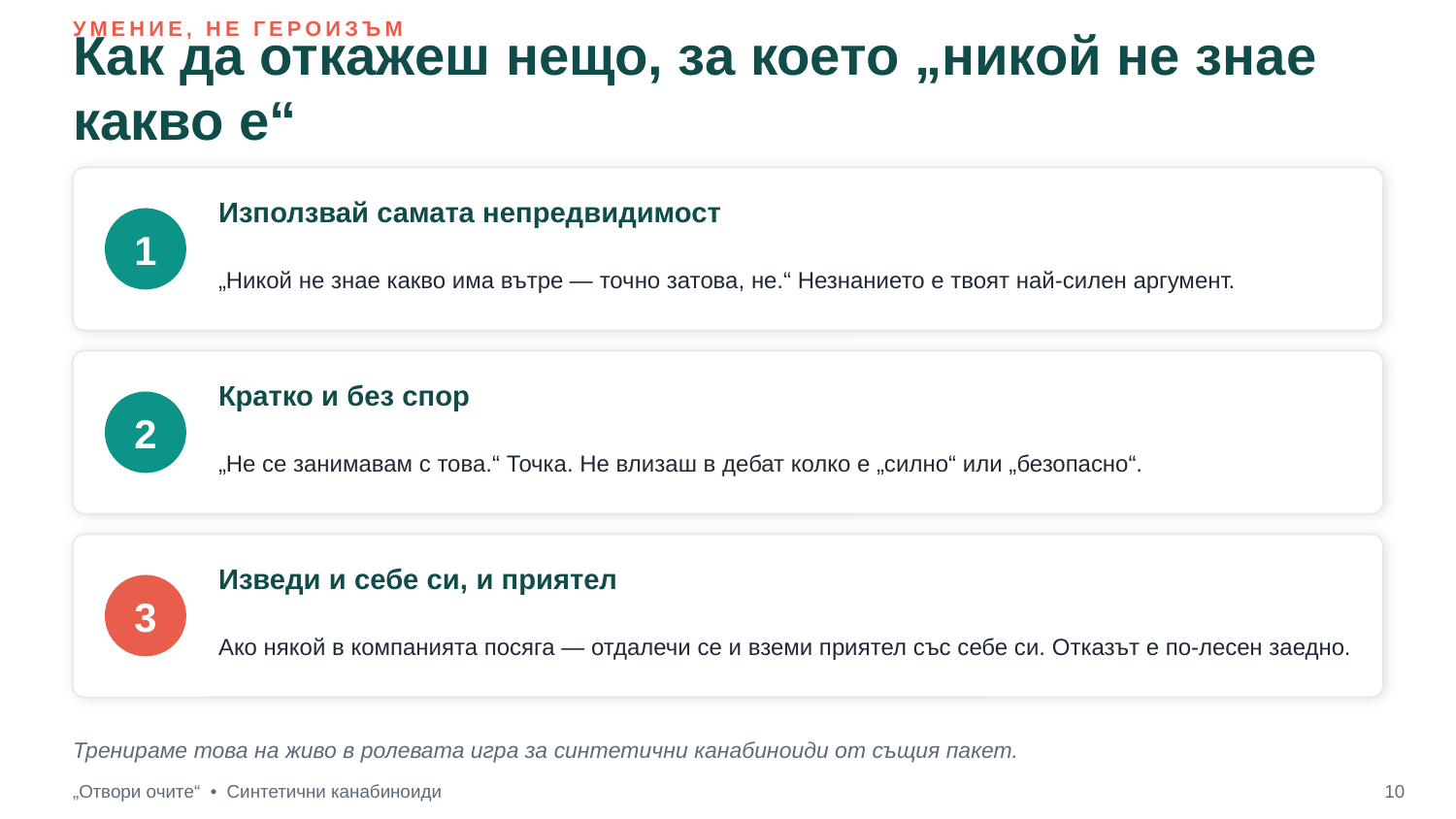

УМЕНИЕ, НЕ ГЕРОИЗЪМ
Как да откажеш нещо, за което „никой не знае какво е“

Използвай самата непредвидимост

1
„Никой не знае какво има вътре — точно затова, не.“ Незнанието е твоят най-силен аргумент.

Кратко и без спор

2
„Не се занимавам с това.“ Точка. Не влизаш в дебат колко е „силно“ или „безопасно“.

Изведи и себе си, и приятел

3
Ако някой в компанията посяга — отдалечи се и вземи приятел със себе си. Отказът е по-лесен заедно.
Тренираме това на живо в ролевата игра за синтетични канабиноиди от същия пакет.
„Отвори очите“  •  Синтетични канабиноиди
10